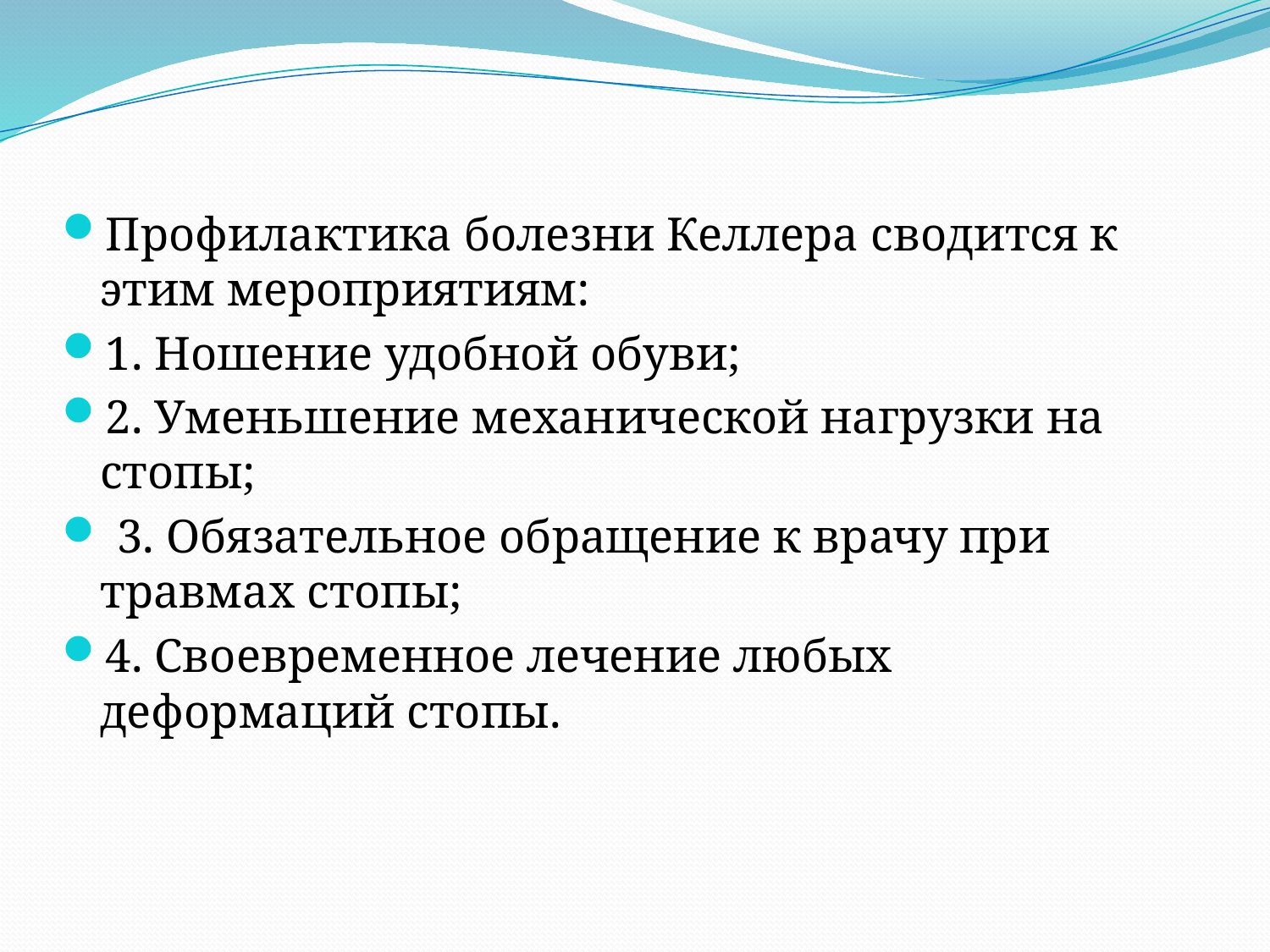

Профилактика болезни Келлера сводится к этим мероприятиям:
1. Ношение удобной обуви;
2. Уменьшение механической нагрузки на стопы;
 3. Обязательное обращение к врачу при травмах стопы;
4. Своевременное лечение любых деформаций стопы.